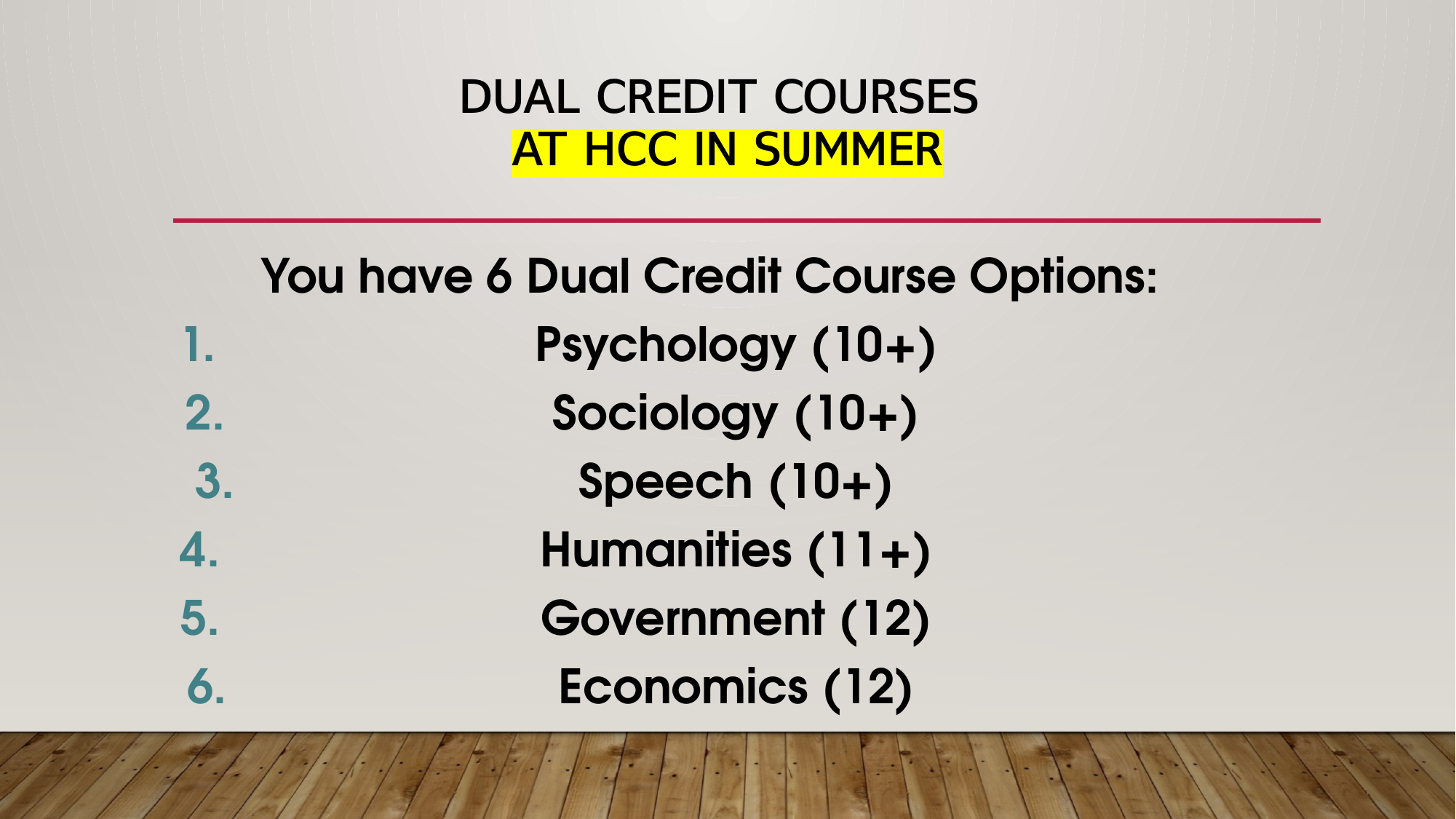

# Dual Credit Courses at hcc in summer
You have 6 Dual Credit Course Options:
Psychology (10+)
Sociology (10+)
Speech (10+)
Humanities (11+)
Government (12)
Economics (12)